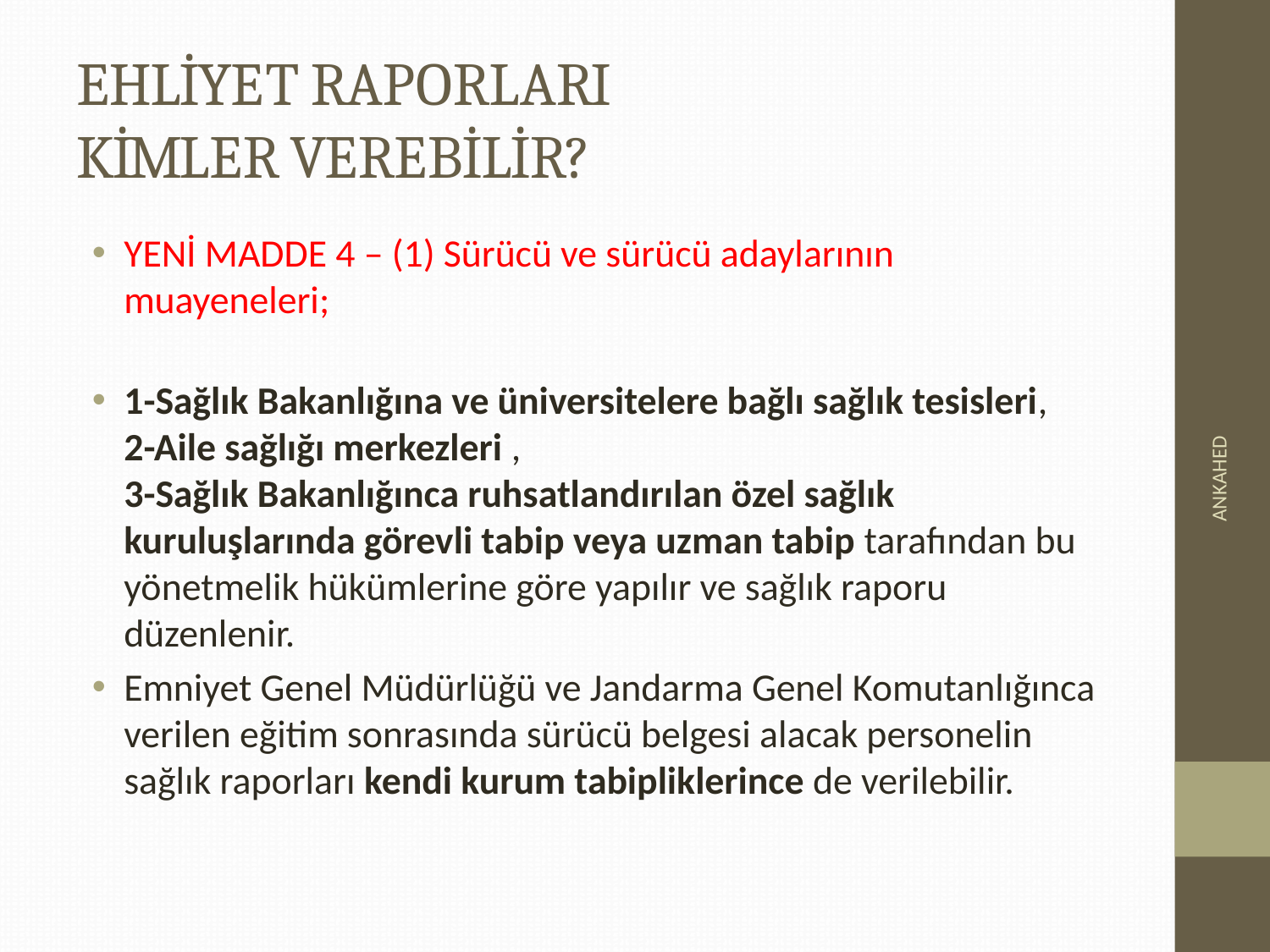

# EHLİYET RAPORLARI KİMLER VEREBİLİR?
YENİ MADDE 4 – (1) Sürücü ve sürücü adaylarının muayeneleri;
1-Sağlık Bakanlığına ve üniversitelere bağlı sağlık tesisleri,
2-Aile sağlığı merkezleri ,
3-Sağlık Bakanlığınca ruhsatlandırılan özel sağlık kuruluşlarında görevli tabip veya uzman tabip tarafından bu yönetmelik hükümlerine göre yapılır ve sağlık raporu düzenlenir.
Emniyet Genel Müdürlüğü ve Jandarma Genel Komutanlığınca verilen eğitim sonrasında sürücü belgesi alacak personelin sağlık raporları kendi kurum tabipliklerince de verilebilir.
ANKAHED